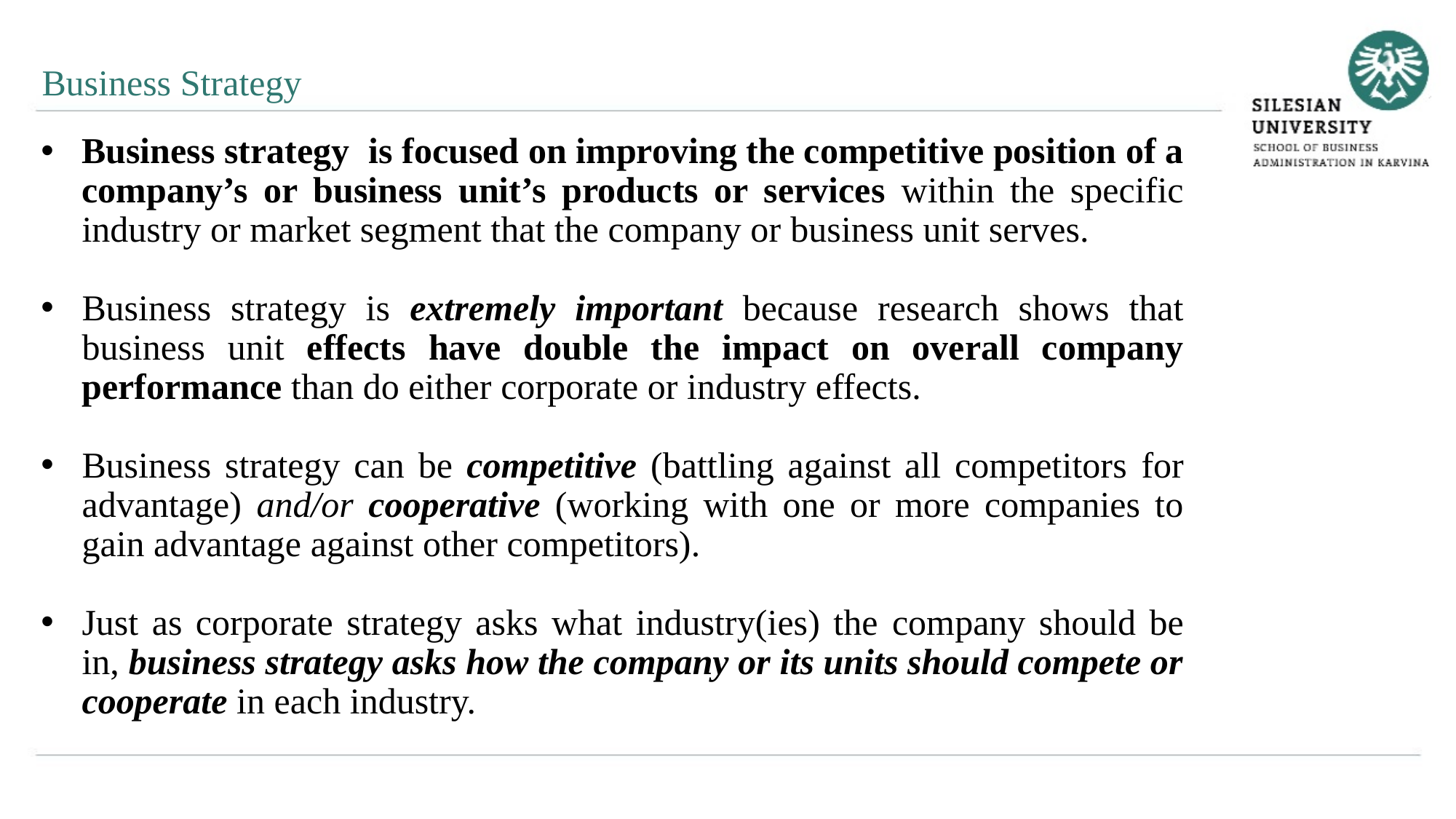

Business Strategy
Business strategy  is focused on improving the competitive position of a company’s or business unit’s products or services within the specific industry or market segment that the company or business unit serves.

Business strategy is extremely important because research shows that business unit effects have double the impact on overall company performance than do either corporate or industry effects.

Business strategy can be competitive (battling against all competitors for advantage) and/or cooperative (working with one or more companies to gain advantage against other competitors).

Just as corporate strategy asks what industry(ies) the company should be in, business strategy asks how the company or its units should compete or cooperate in each industry.